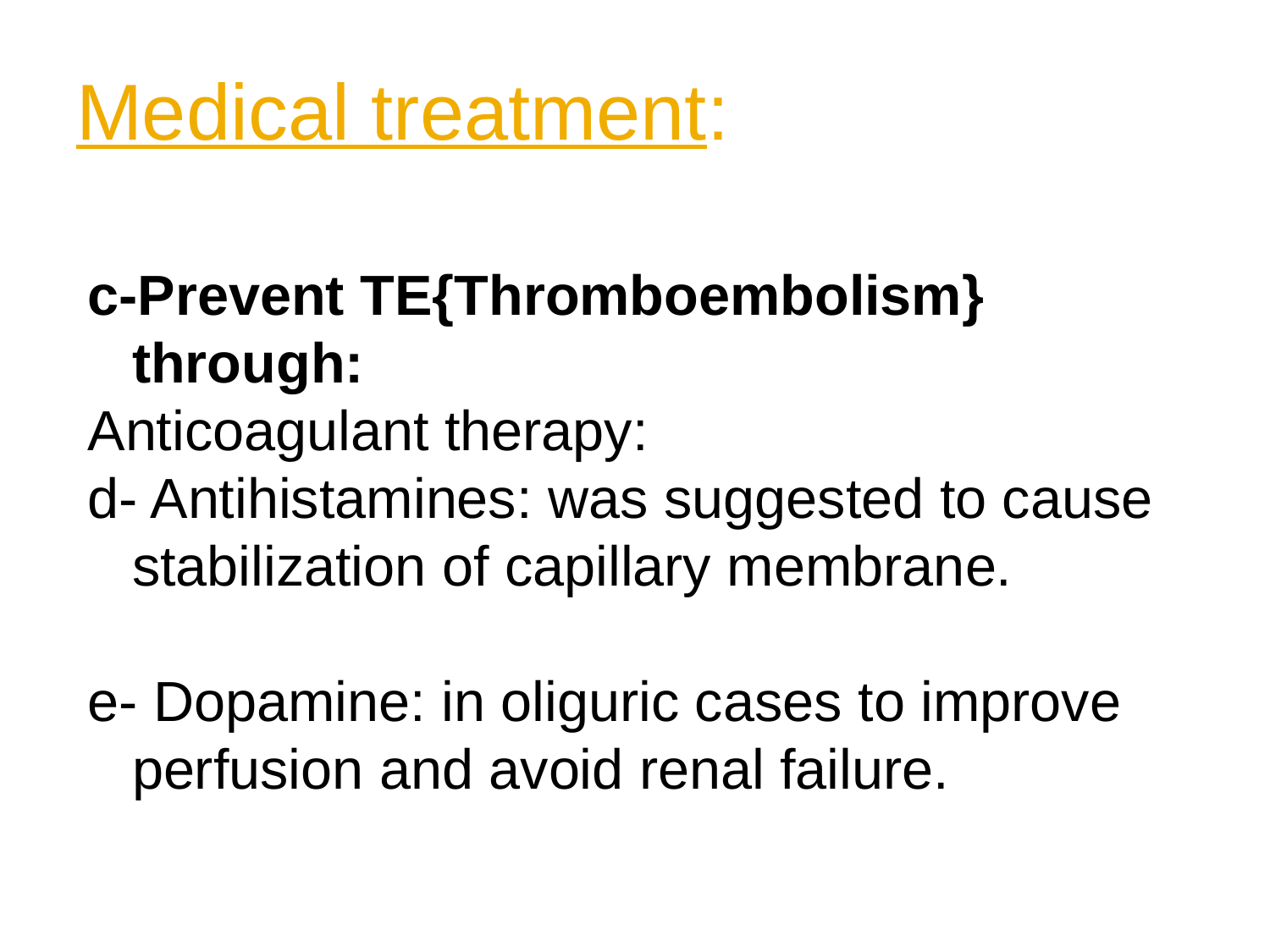

# Medical treatment:
c-Prevent TE{Thromboembolism} through:
Anticoagulant therapy:
d- Antihistamines: was suggested to cause stabilization of capillary membrane.
e- Dopamine: in oliguric cases to improve perfusion and avoid renal failure.